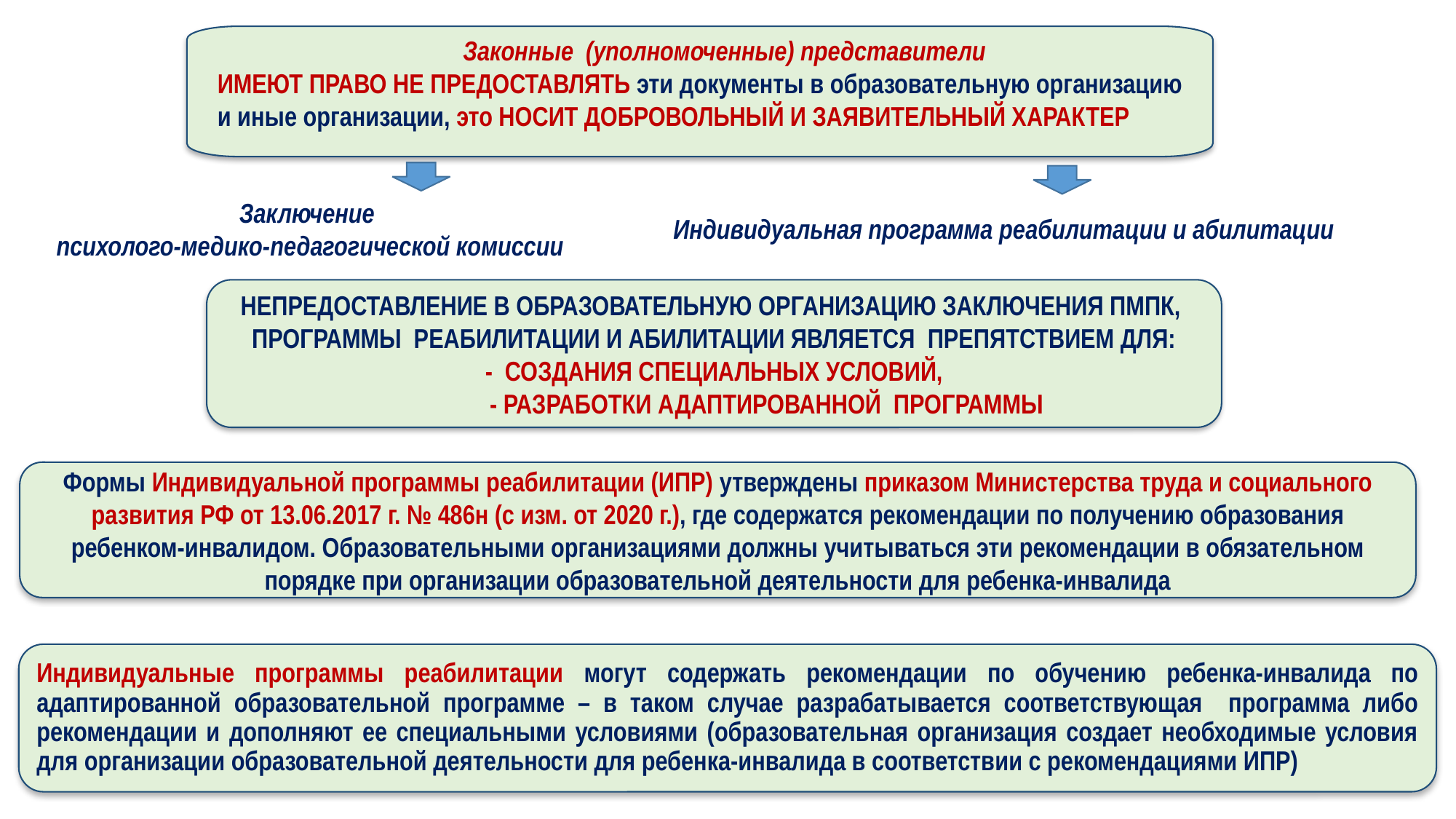

Законные  (уполномоченные) представители
ИМЕЮТ ПРАВО НЕ ПРЕДОСТАВЛЯТЬ эти документы в образовательную организацию
и иные организации, это НОСИТ ДОБРОВОЛЬНЫЙ И ЗАЯВИТЕЛЬНЫЙ ХАРАКТЕР

Заключение
 психолого-медико-педагогической комиссии
Индивидуальная программа реабилитации и абилитации
НЕПРЕДОСТАВЛЕНИЕ В ОБРАЗОВАТЕЛЬНУЮ ОРГАНИЗАЦИЮ ЗАКЛЮЧЕНИЯ ПМПК,
ПРОГРАММЫ  РЕАБИЛИТАЦИИ И АБИЛИТАЦИИ ЯВЛЯЕТСЯ  ПРЕПЯТСТВИЕМ ДЛЯ:
-  СОЗДАНИЯ СПЕЦИАЛЬНЫХ УСЛОВИЙ,
                 - РАЗРАБОТКИ АДАПТИРОВАННОЙ  ПРОГРАММЫ

Формы Индивидуальной программы реабилитации (ИПР) утверждены приказом Министерства труда и социального развития РФ от 13.06.2017 г. № 486н (с изм. от 2020 г.), где содержатся рекомендации по получению образования ребенком-инвалидом. Образовательными организациями должны учитываться эти рекомендации в обязательном порядке при организации образовательной деятельности для ребенка-инвалида
Индивидуальные программы реабилитации могут содержать рекомендации по обучению ребенка-инвалида по адаптированной образовательной программе – в таком случае разрабатывается соответствующая  программа либо рекомендации и дополняют ее специальными условиями (образовательная организация создает необходимые условия для организации образовательной деятельности для ребенка-инвалида в соответствии с рекомендациями ИПР)